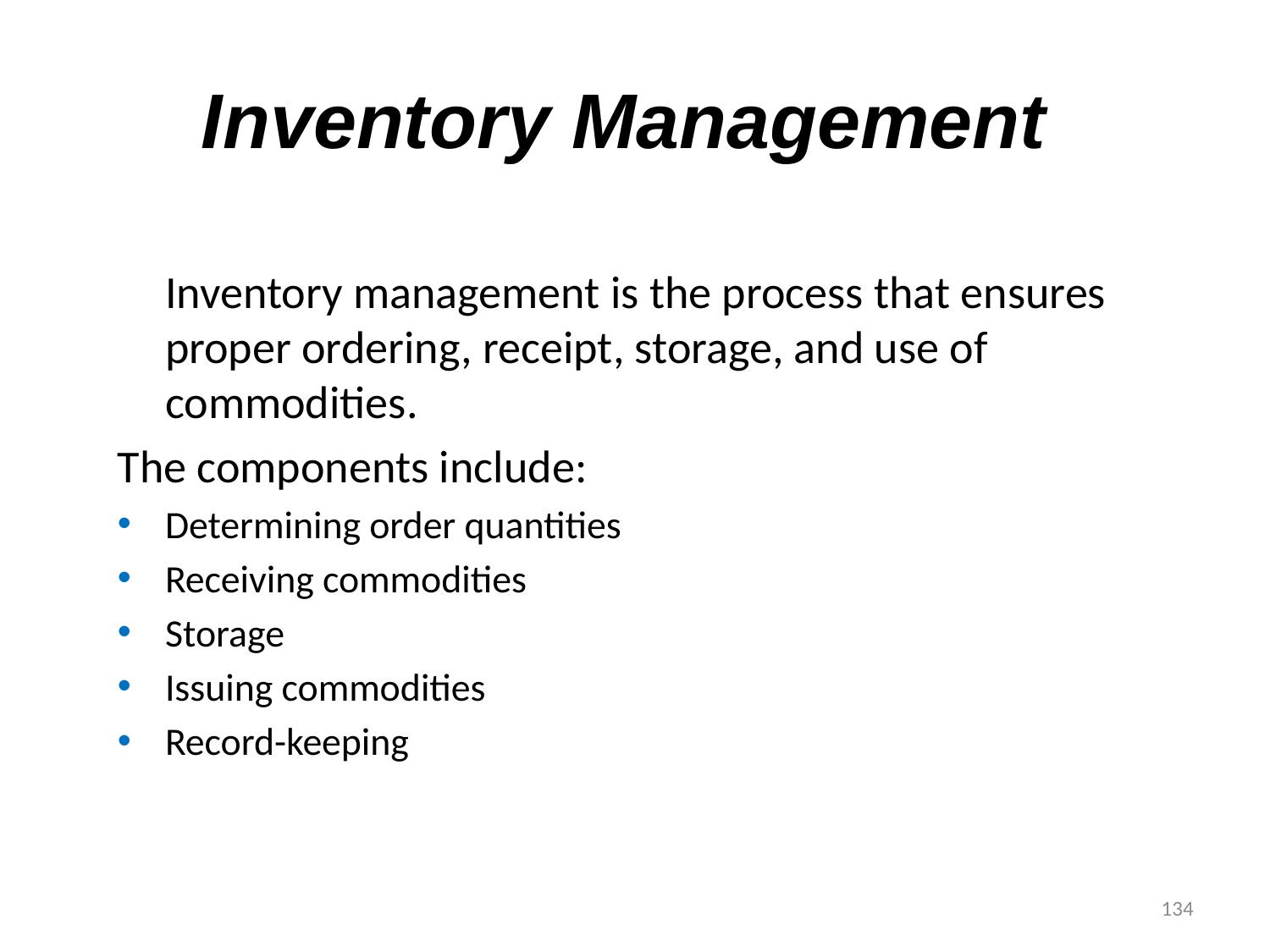

# Inventory Management
	Inventory management is the process that ensures proper ordering, receipt, storage, and use of commodities.
The components include:
Determining order quantities
Receiving commodities
Storage
Issuing commodities
Record-keeping

134